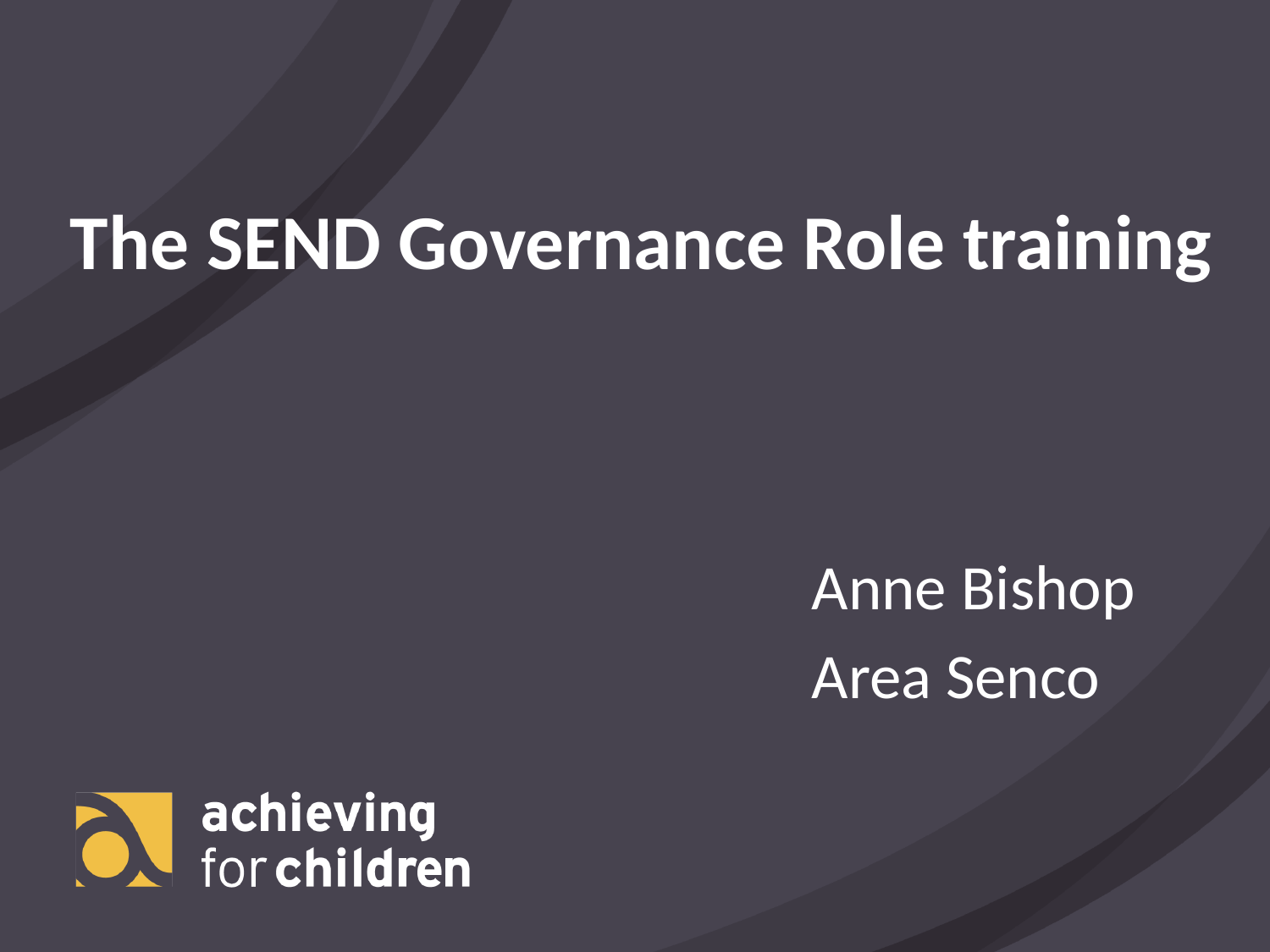

The SEND Governance Role training

Anne Bishop
Area Senco